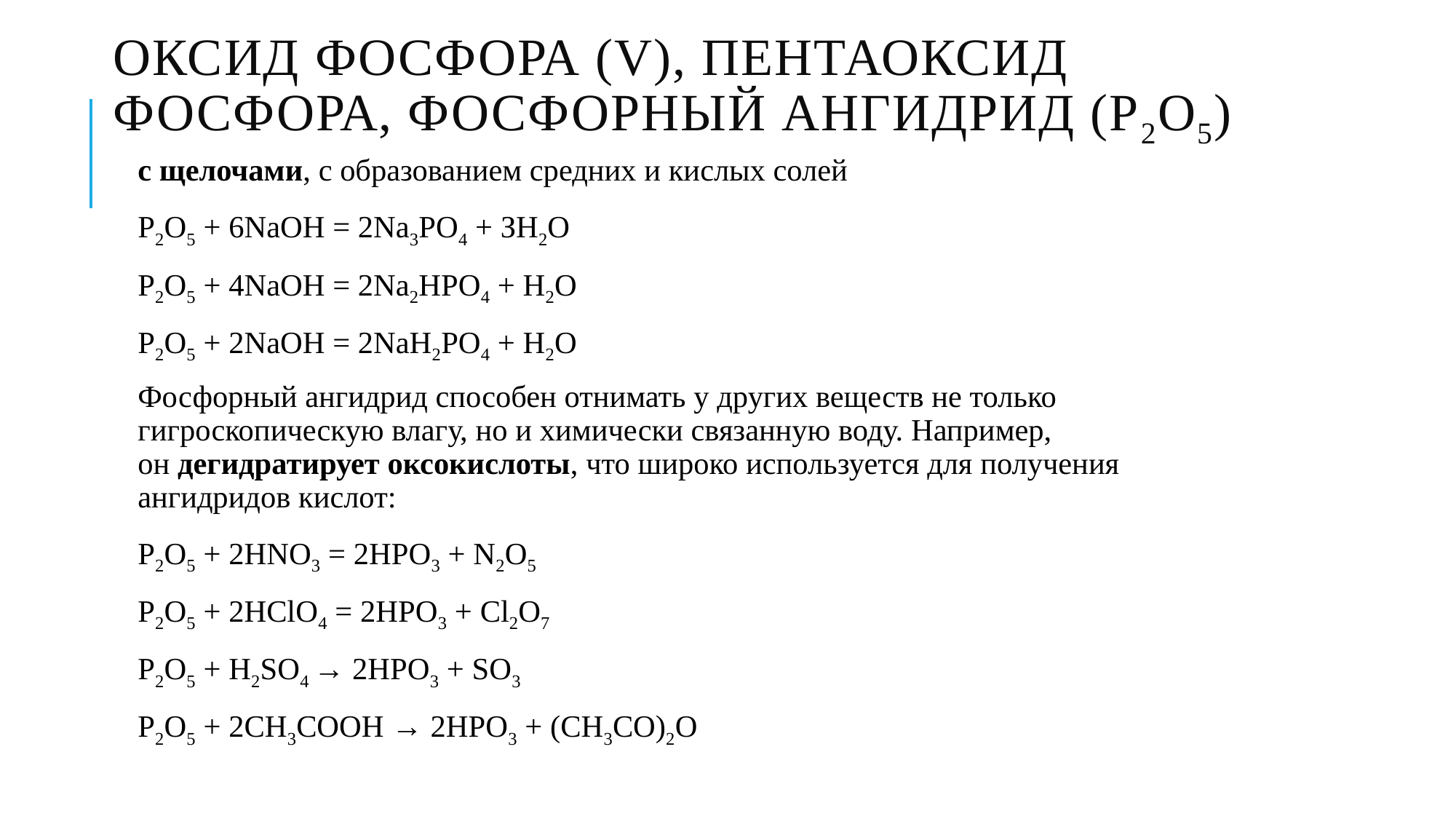

# Оксид фосфора (V), пентаоксид фосфора, фосфорный ангидрид (Р2О5)
с щелочами, с образованием средних и кислых солей
Р2О5 + 6NaOH = 2Na3PO4 + ЗН2О
Р2О5 + 4NaOH = 2Na2HPO4 + Н2О
Р2О5 + 2NaOH = 2NaH2PO4 + Н2О
Фосфорный ангидрид способен отнимать у других веществ не только гигроскопическую влагу, но и химически связанную воду. Например, он дегидратирует оксокислоты, что широко используется для получения ангидридов кислот:
Р2О5 + 2HNО3 = 2HPO3 + N2О5
Р2О5 + 2НСlО4 = 2HPO3 + Сl2О7
P2O5 + H2SO4 → 2HPO3 + SO3
P2O5 + 2CH3COOH → 2HPO3 + (CH3CO)2O